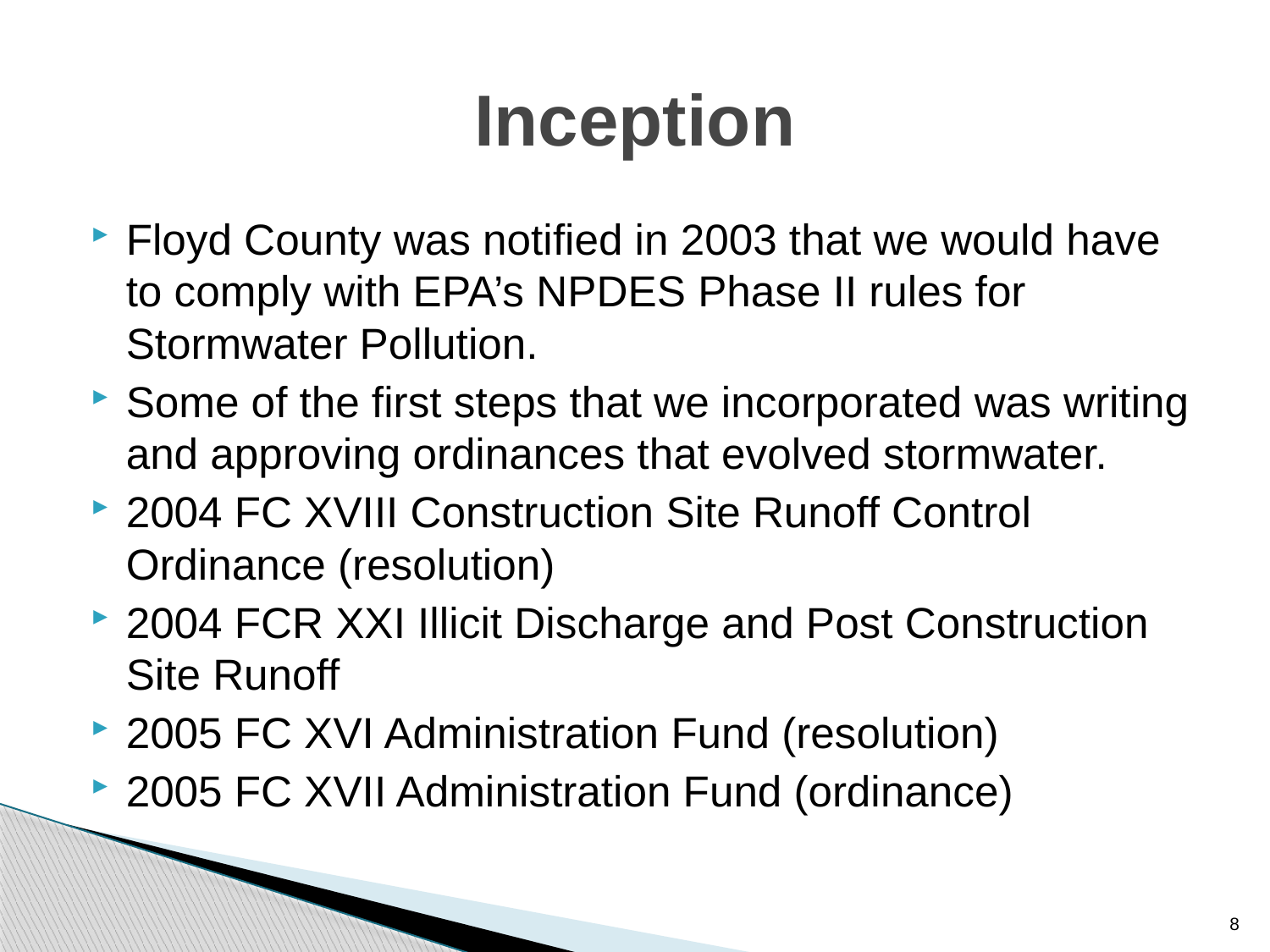

# Inception
Floyd County was notified in 2003 that we would have to comply with EPA’s NPDES Phase II rules for Stormwater Pollution.
Some of the first steps that we incorporated was writing and approving ordinances that evolved stormwater.
2004 FC XVIII Construction Site Runoff Control Ordinance (resolution)
2004 FCR XXI Illicit Discharge and Post Construction Site Runoff
2005 FC XVI Administration Fund (resolution)
2005 FC XVII Administration Fund (ordinance)

8